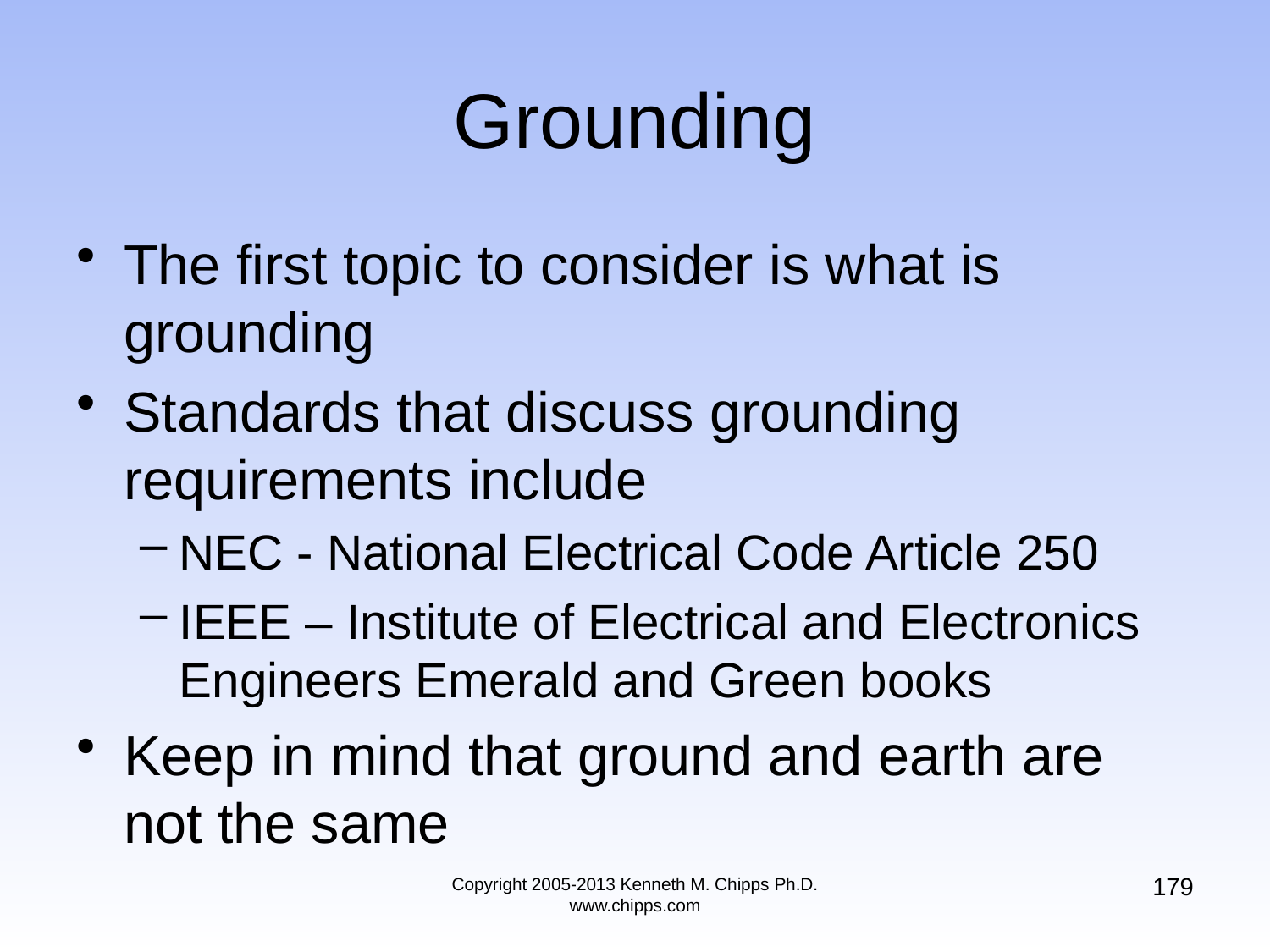

# Grounding
The first topic to consider is what is grounding
Standards that discuss grounding requirements include
NEC - National Electrical Code Article 250
IEEE – Institute of Electrical and Electronics Engineers Emerald and Green books
Keep in mind that ground and earth are not the same
179
Copyright 2005-2013 Kenneth M. Chipps Ph.D. www.chipps.com